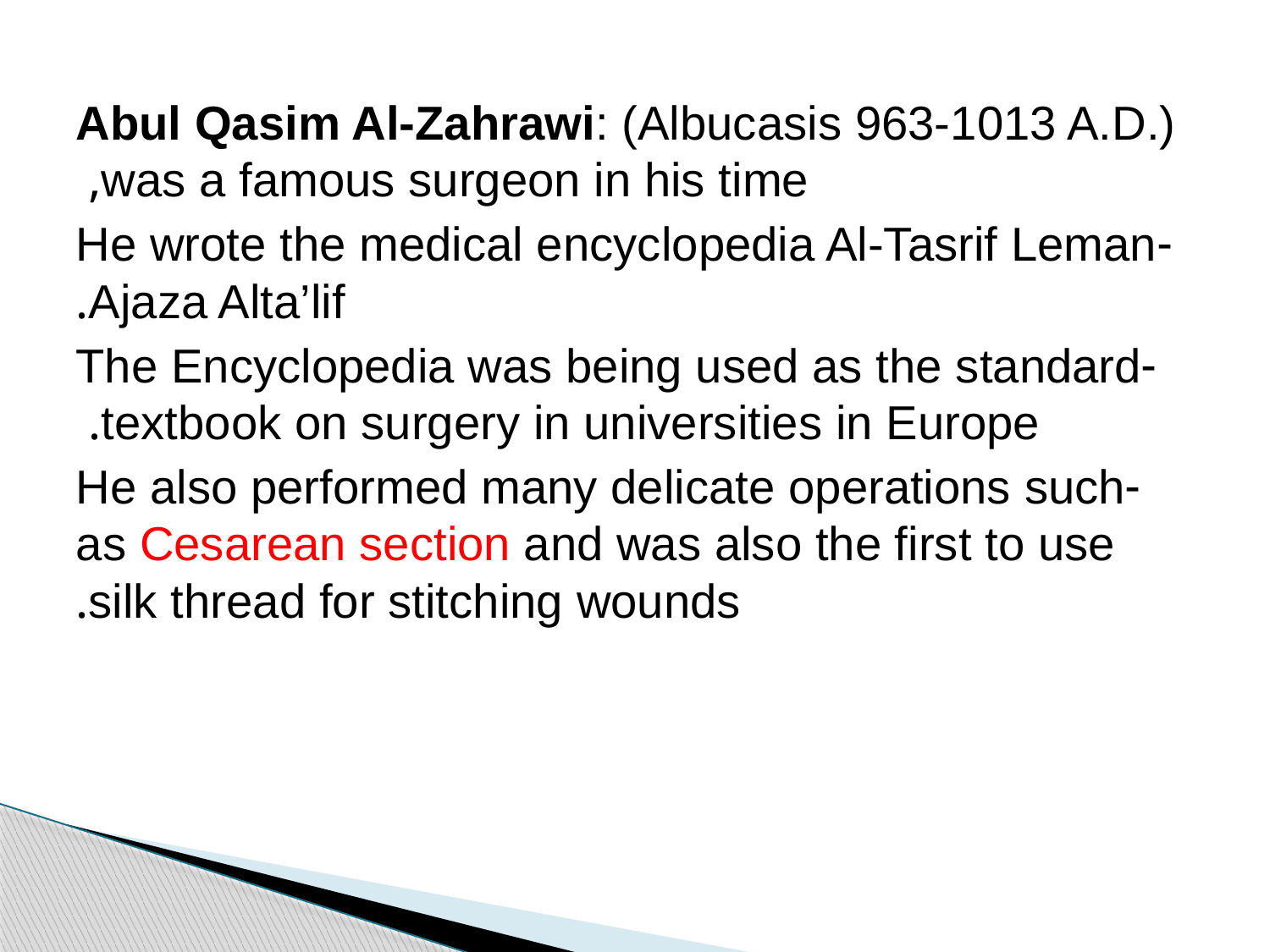

Abul Qasim Al-Zahrawi: (Albucasis 963-1013 A.D.) was a famous surgeon in his time,
-He wrote the medical encyclopedia Al-Tasrif Leman Ajaza Alta’lif.
-The Encyclopedia was being used as the standard textbook on surgery in universities in Europe.
-He also performed many delicate operations such as Cesarean section and was also the first to use silk thread for stitching wounds.